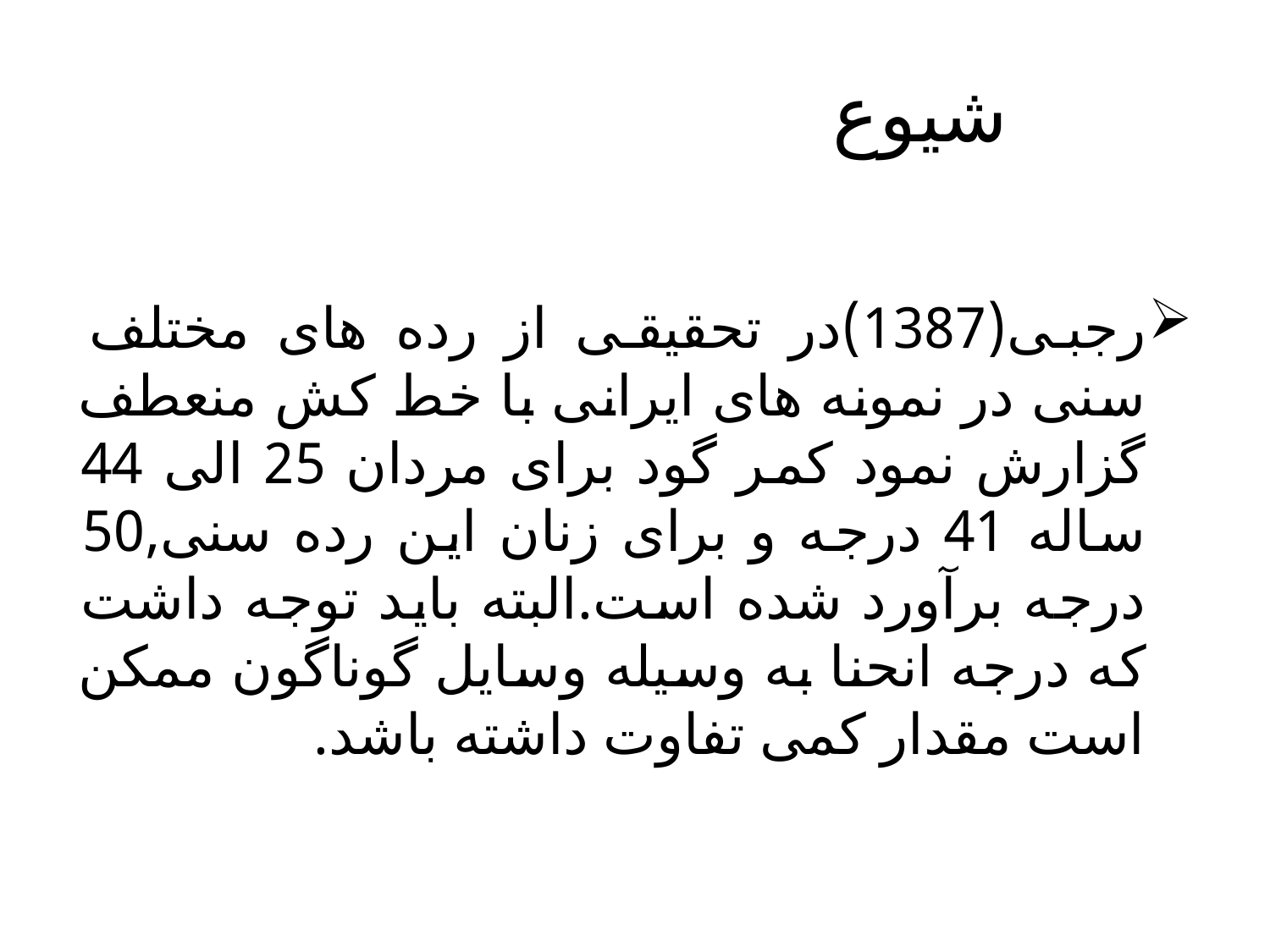

# شیوع
رجبی(1387)در تحقیقی از رده های مختلف سنی در نمونه های ایرانی با خط کش منعطف گزارش نمود کمر گود برای مردان 25 الی 44 ساله 41 درجه و برای زنان این رده سنی,50 درجه برآورد شده است.البته باید توجه داشت که درجه انحنا به وسیله وسایل گوناگون ممکن است مقدار کمی تفاوت داشته باشد.